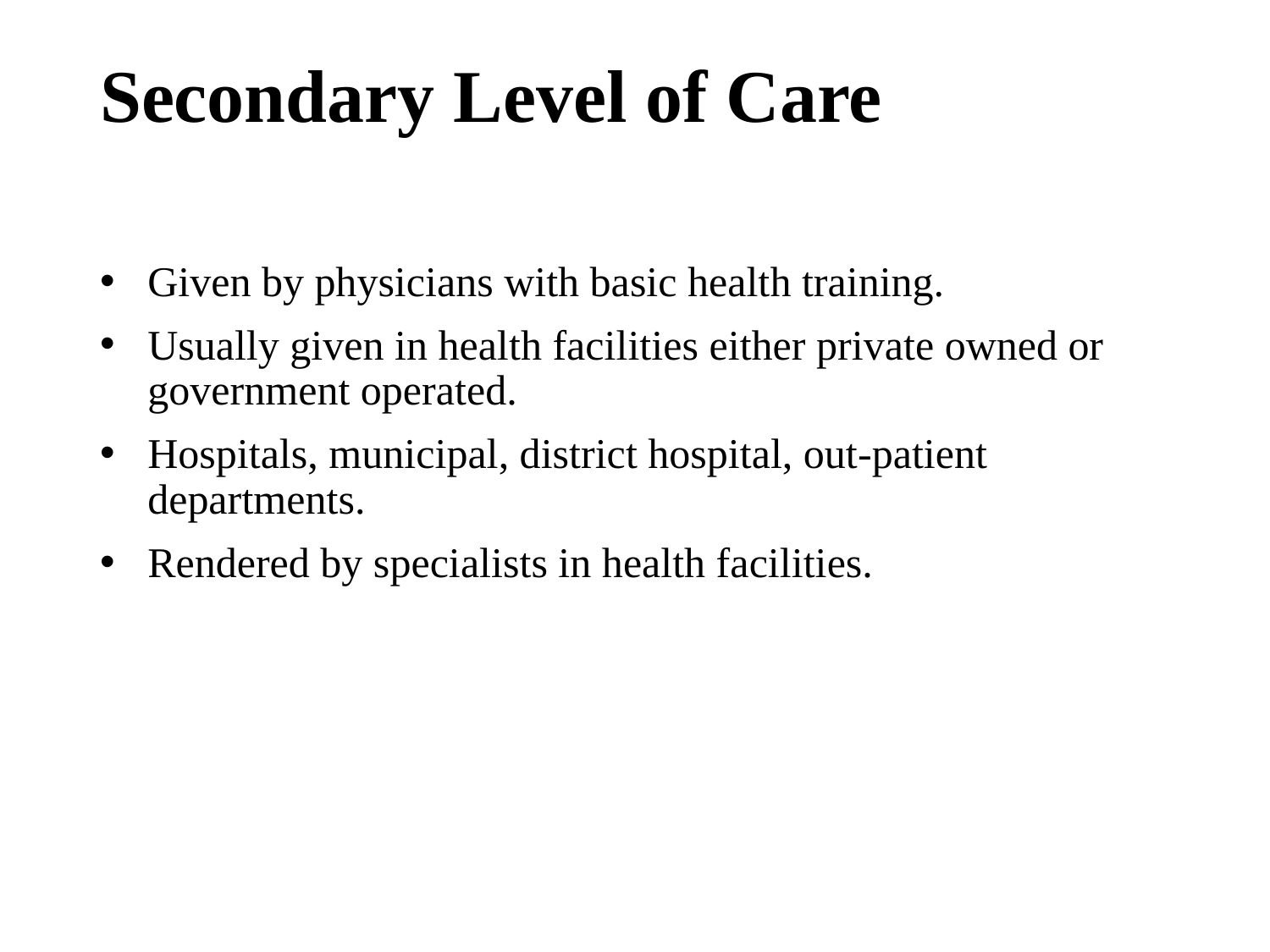

# Secondary Level of Care
Given by physicians with basic health training.
Usually given in health facilities either private owned or government operated.
Hospitals, municipal, district hospital, out-patient departments.
Rendered by specialists in health facilities.